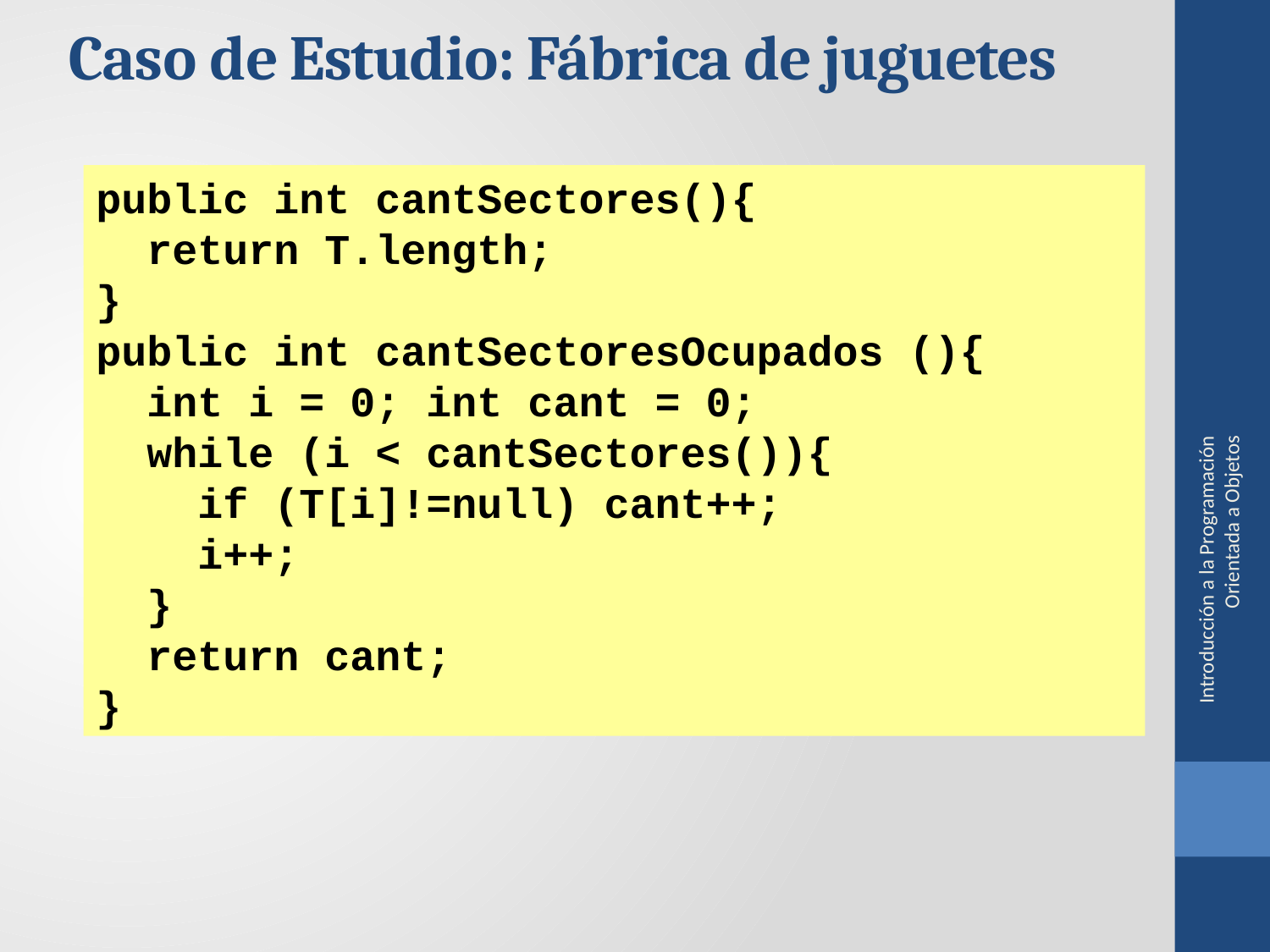

Caso de Estudio: Fábrica de juguetes

public int cantSectores(){
  return T.length;
}
public int cantSectoresOcupados (){
  int i = 0; int cant = 0;
  while (i < cantSectores()){
    if (T[i]!=null) cant++;
    i++;
  }
  return cant;
}
Introducción a la Programación Orientada a Objetos